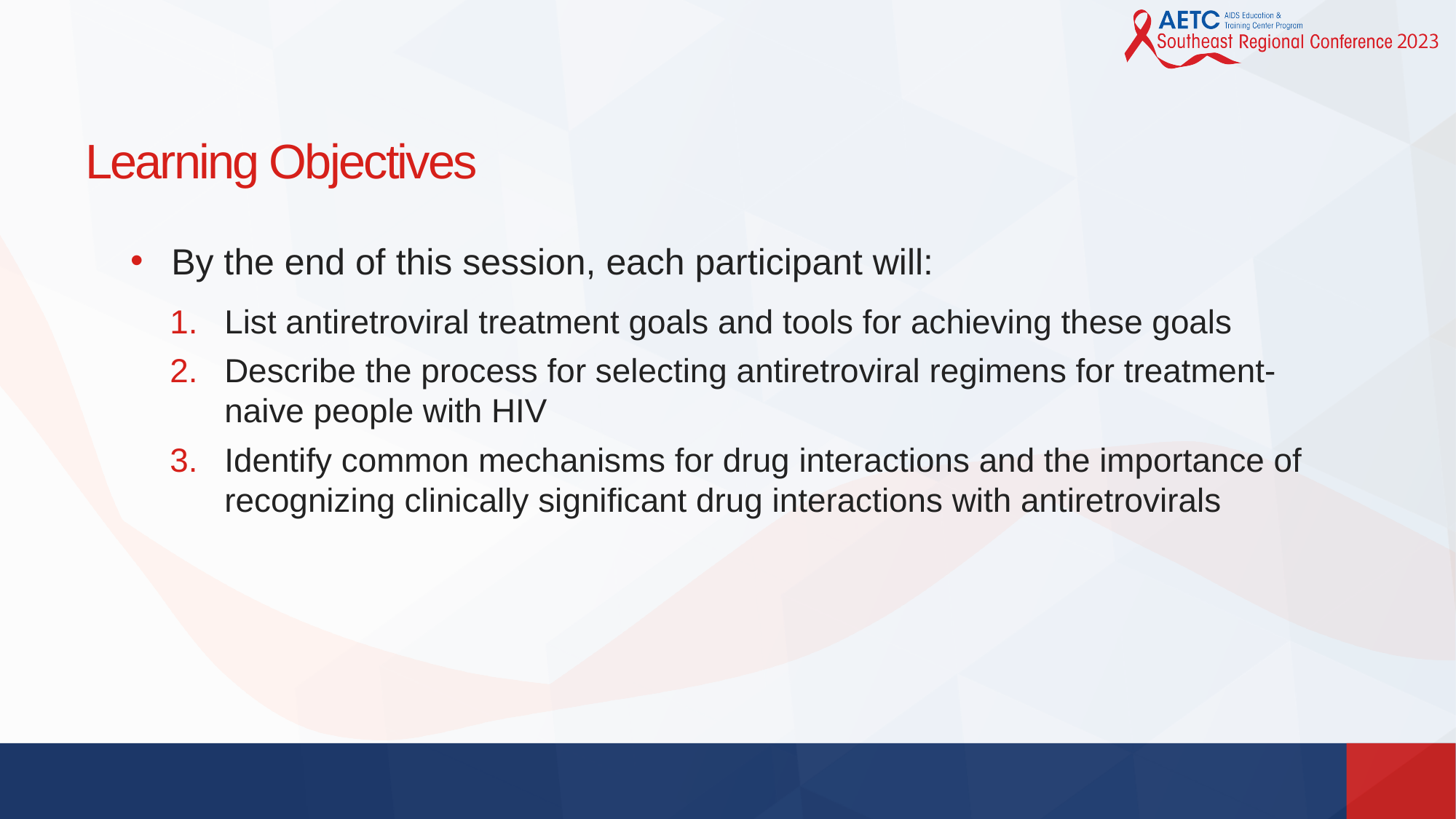

# Learning Objectives
By the end of this session, each participant will:
List antiretroviral treatment goals and tools for achieving these goals
Describe the process for selecting antiretroviral regimens for treatment-naive people with HIV
Identify common mechanisms for drug interactions and the importance of recognizing clinically significant drug interactions with antiretrovirals